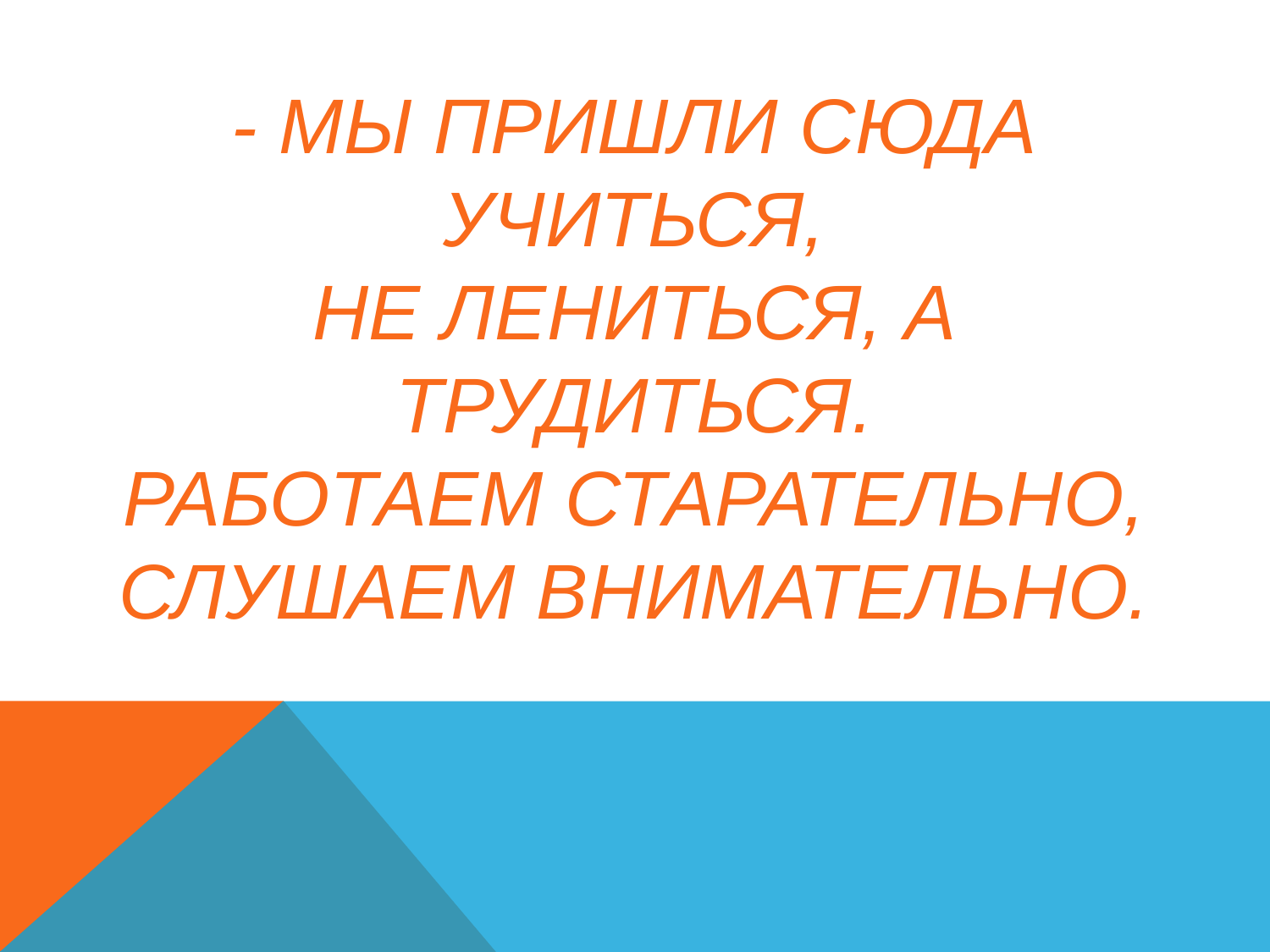

# - Мы пришли сюда учиться, Не лениться, а трудиться. Работаем старательно, Слушаем внимательно.